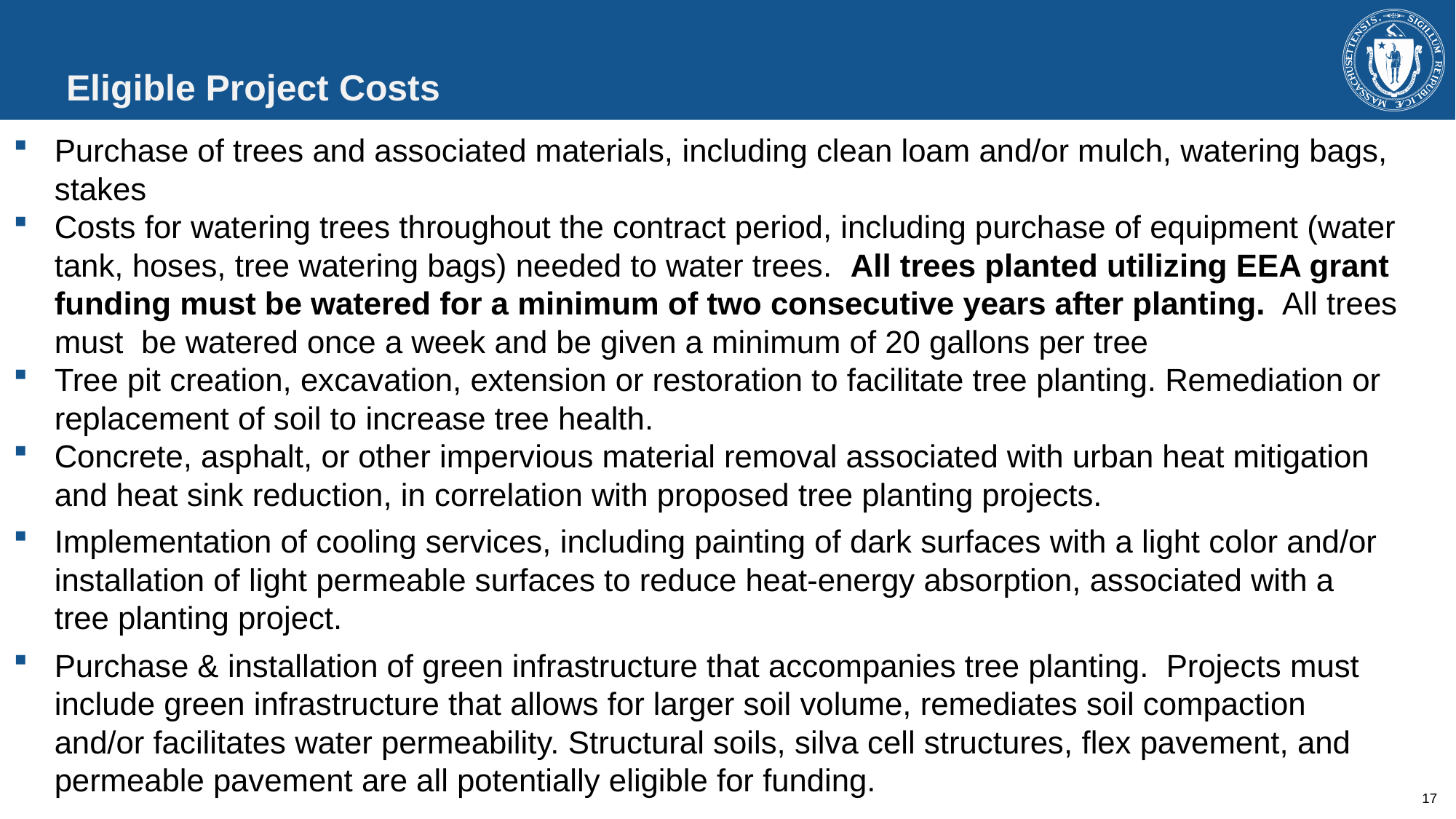

# Eligible Project Costs
Purchase of trees and associated materials, including clean loam and/or mulch, watering bags, stakes
Costs for watering trees throughout the contract period, including purchase of equipment (water tank, hoses, tree watering bags) needed to water trees.  All trees planted utilizing EEA grant funding must be watered for a minimum of two consecutive years after planting.  All trees must  be watered once a week and be given a minimum of 20 gallons per tree
Tree pit creation, excavation, extension or restoration to facilitate tree planting. Remediation or replacement of soil to increase tree health.
Concrete, asphalt, or other impervious material removal associated with urban heat mitigation and heat sink reduction, in correlation with proposed tree planting projects.
Implementation of cooling services, including painting of dark surfaces with a light color and/or installation of light permeable surfaces to reduce heat-energy absorption, associated with a tree planting project.
Purchase & installation of green infrastructure that accompanies tree planting.  Projects must include green infrastructure that allows for larger soil volume, remediates soil compaction and/or facilitates water permeability. Structural soils, silva cell structures, flex pavement, and permeable pavement are all potentially eligible for funding.